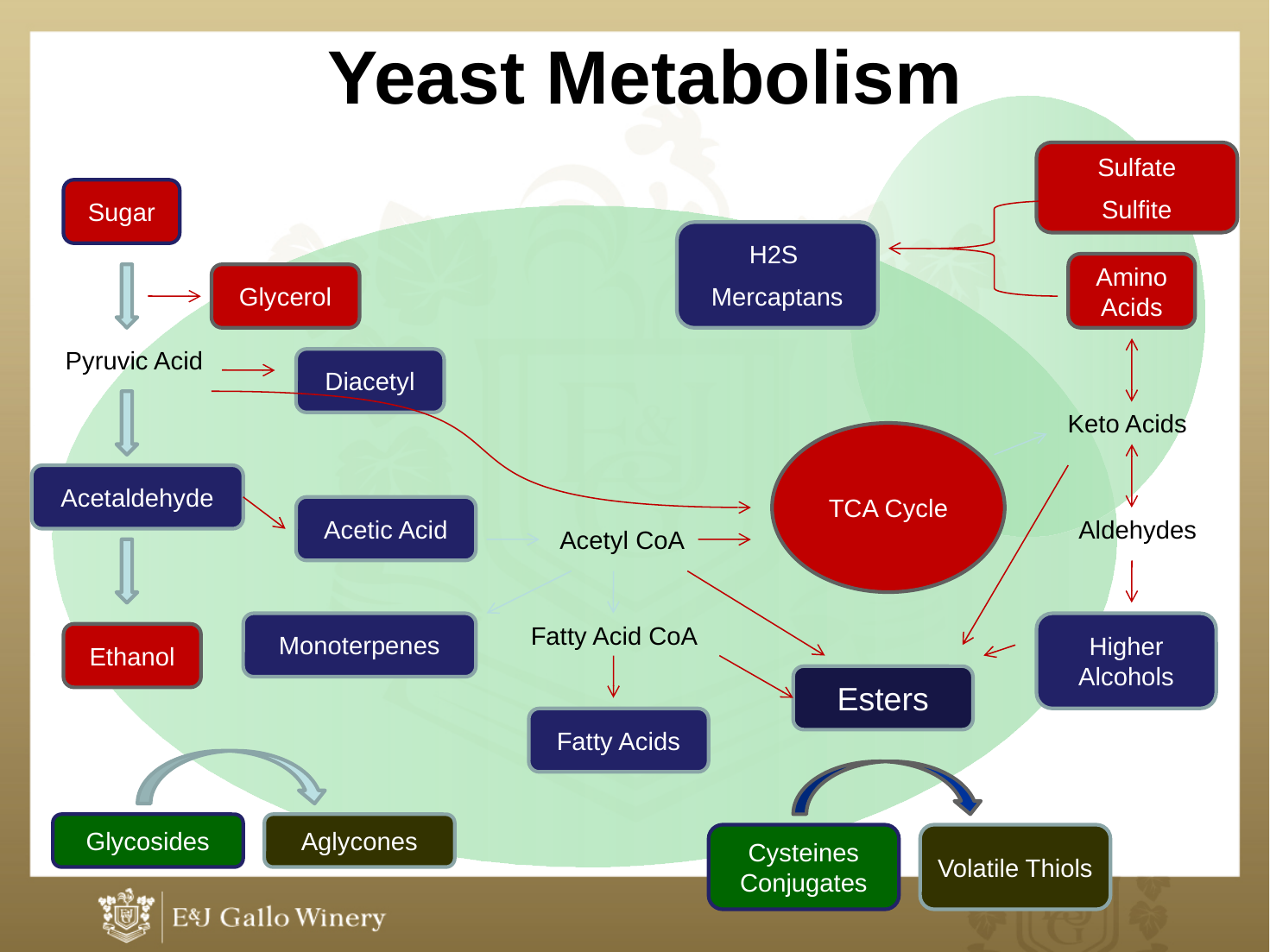

# Yeast Metabolism

Sulfate
Sulfite
Sugar

H2S
Mercaptans
Amino Acids

Glycerol
Pyruvic Acid
Diacetyl

Keto Acids
TCA Cycle
Acetaldehyde
Acetic Acid
Aldehydes
Acetyl CoA

Monoterpenes
Fatty Acid CoA
Higher Alcohols
Ethanol
Esters
Fatty Acids

Glycosides
Aglycones
Cysteines Conjugates
Volatile Thiols